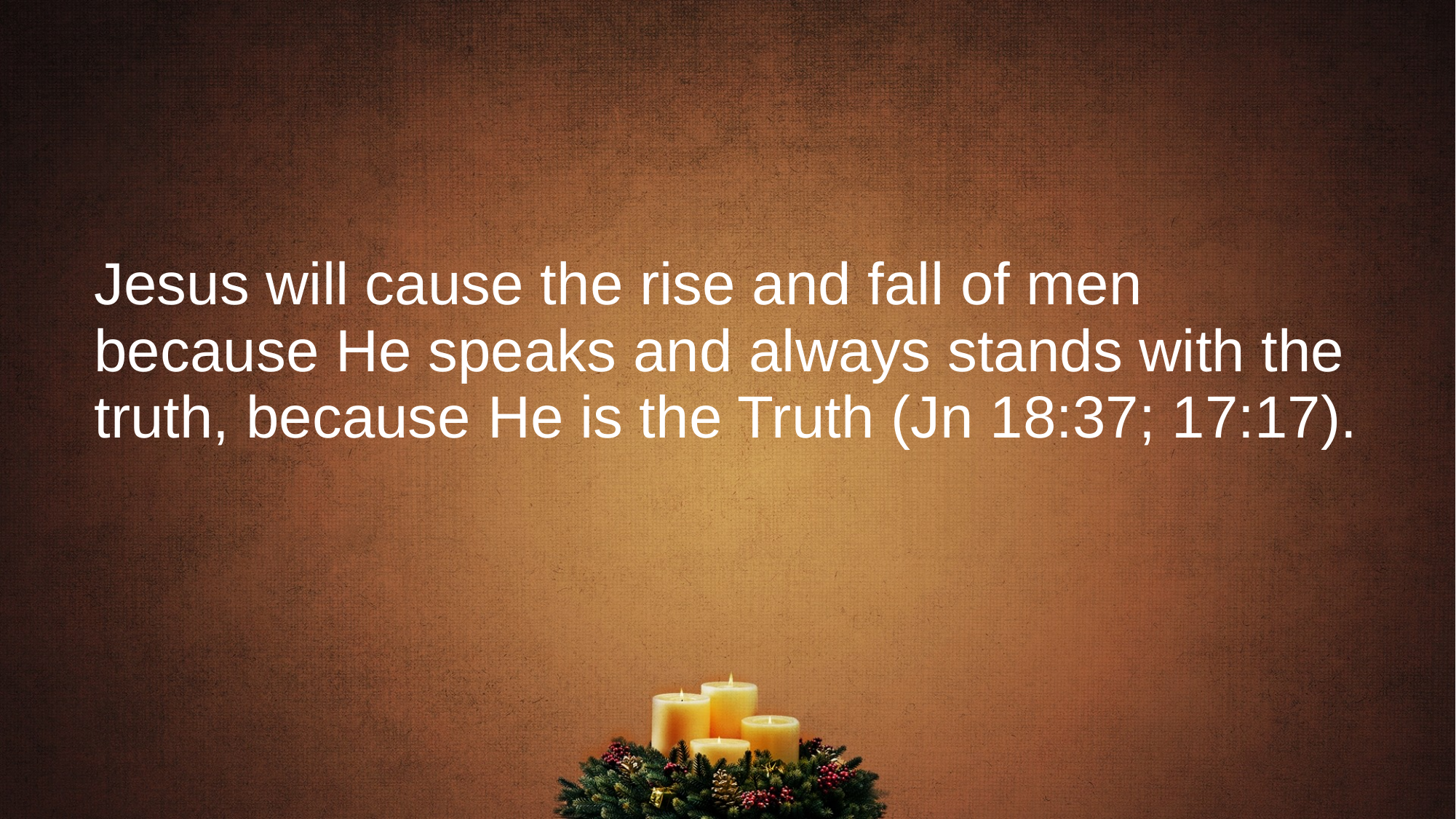

# Jesus will cause the rise and fall of men because He speaks and always stands with the truth, because He is the Truth (Jn 18:37; 17:17).